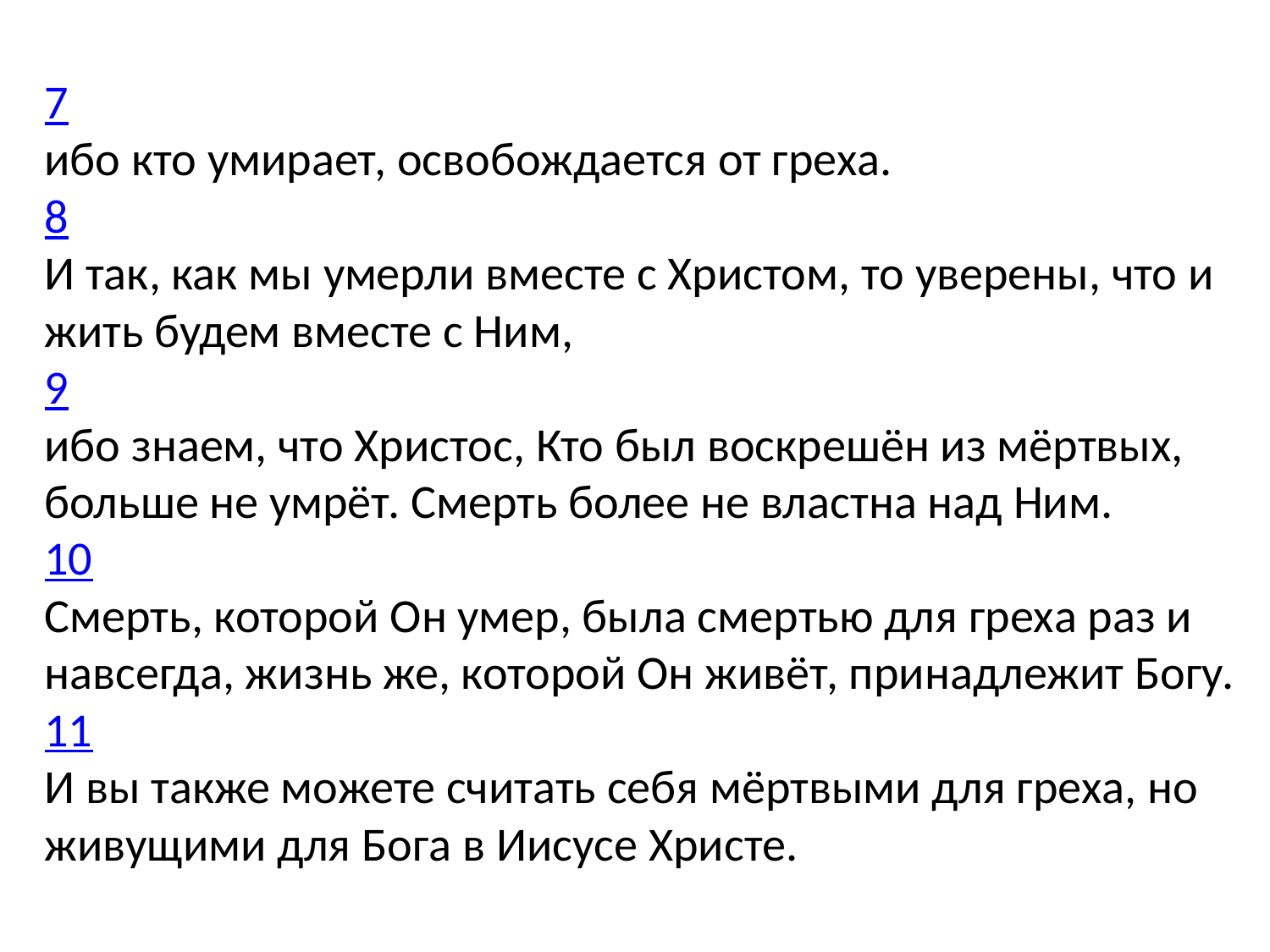

7
ибо кто умирает, освобождается от греха.
8
И так, как мы умерли вместе с Христом, то уверены, что и жить будем вместе с Ним,
9
ибо знаем, что Христос, Кто был воскрешён из мёртвых, больше не умрёт. Смерть более не властна над Ним.
10
Смерть, которой Он умер, была смертью для греха раз и навсегда, жизнь же, которой Он живёт, принадлежит Богу.
11
И вы также можете считать себя мёртвыми для греха, но живущими для Бога в Иисусе Христе.